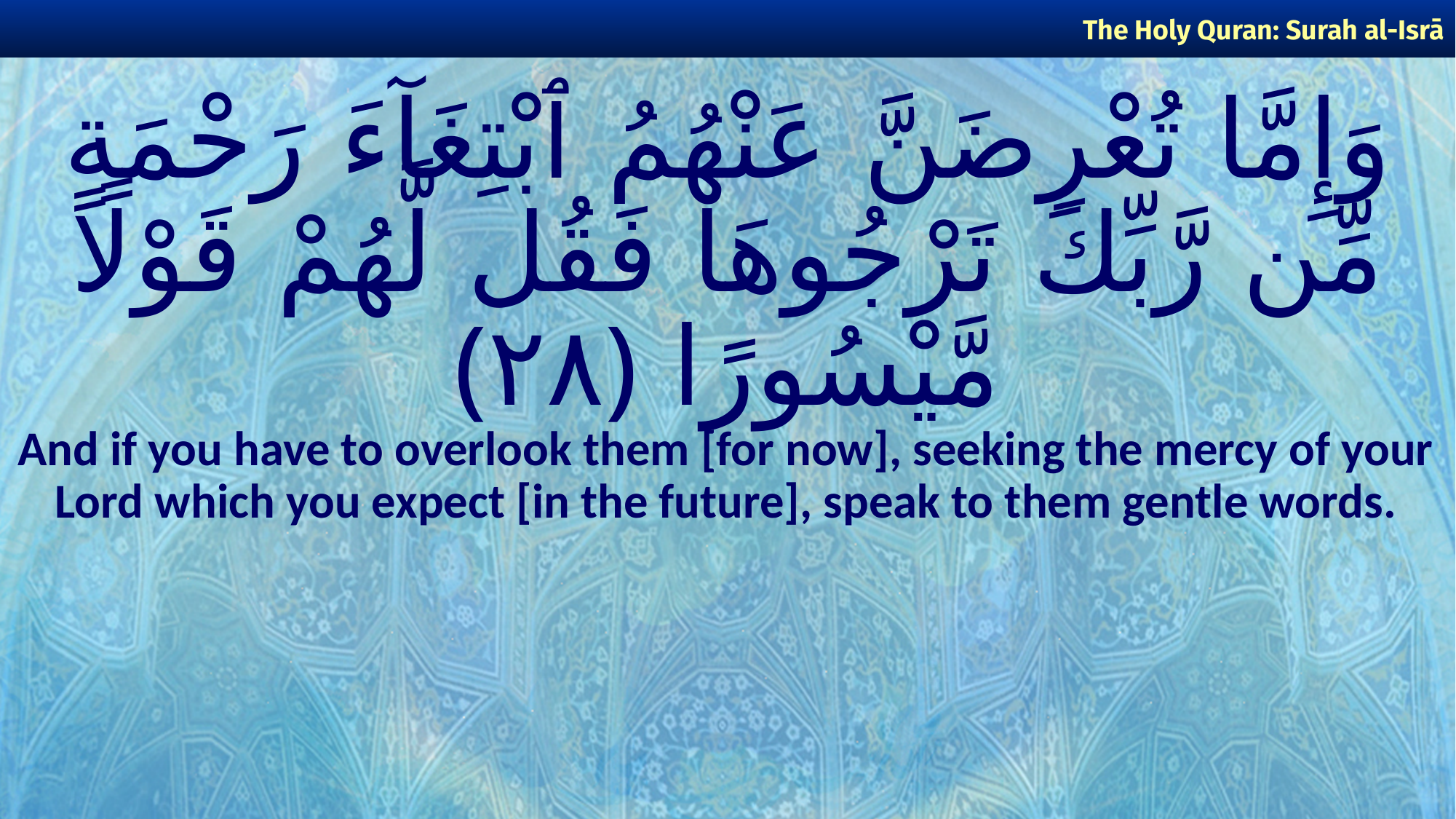

The Holy Quran: Surah al-Isrā
# وَإِمَّا تُعْرِضَنَّ عَنْهُمُ ٱبْتِغَآءَ رَحْمَةٍ مِّن رَّبِّكَ تَرْجُوهَا فَقُل لَّهُمْ قَوْلًا مَّيْسُورًا ﴿٢٨﴾
And if you have to overlook them [for now], seeking the mercy of your Lord which you expect [in the future], speak to them gentle words.